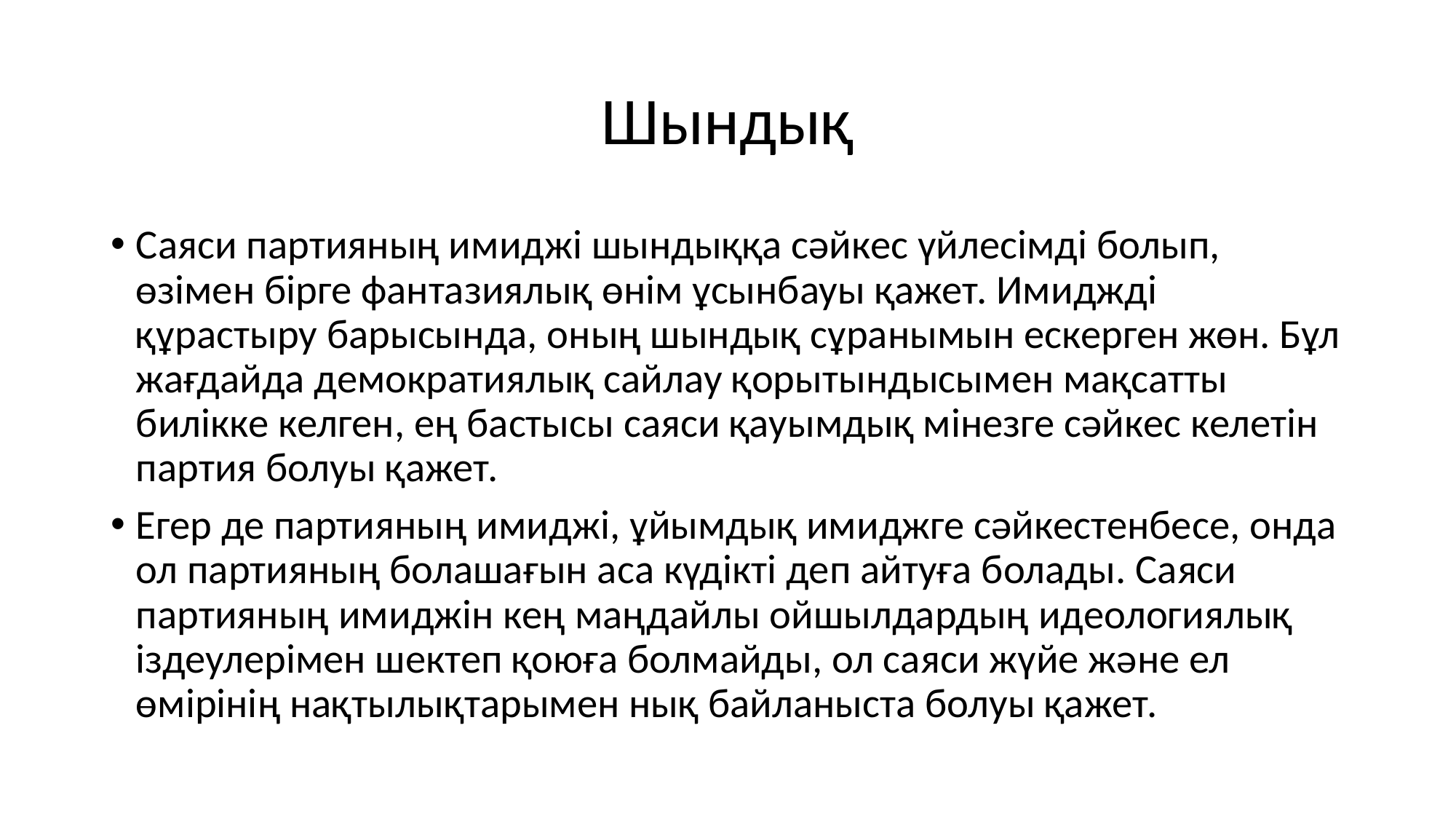

# Шындық
Саяси партияның имиджі шындыққа сəйкес үйлесімді болып, өзімен бірге фантазиялық өнім ұсынбауы қажет. Имиджді құрастыру барысында, оның шындық сұранымын ескерген жөн. Бұл жағдайда демократиялық сайлау қорытындысымен мақсатты билікке келген, ең бастысы саяси қауымдық мінезге сəйкес келетін партия болуы қажет.
Егер де партияның имиджі, ұйымдық имиджге сəйкестенбесе, онда ол партияның болашағын аса күдікті деп айтуға болады. Саяси партияның имиджін кең маңдайлы ойшылдардың идеологиялық iздеулерiмен шектеп қоюға болмайды, ол саяси жүйе жəне ел өмiрiнiң нақтылықтарымен нық байланыста болуы қажет.